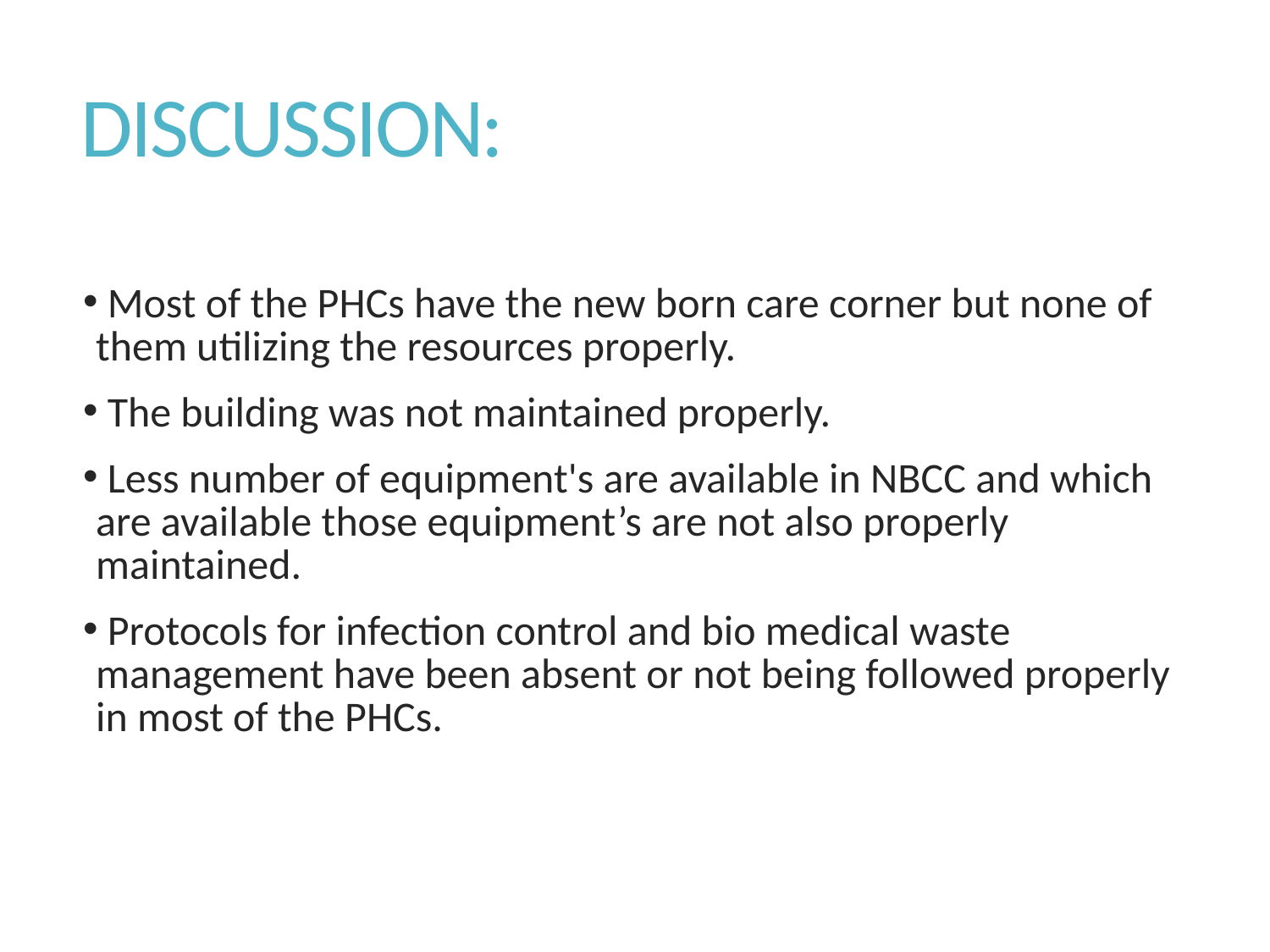

# DISCUSSION:
 Most of the PHCs have the new born care corner but none of them utilizing the resources properly.
 The building was not maintained properly.
 Less number of equipment's are available in NBCC and which are available those equipment’s are not also properly maintained.
 Protocols for infection control and bio medical waste management have been absent or not being followed properly in most of the PHCs.